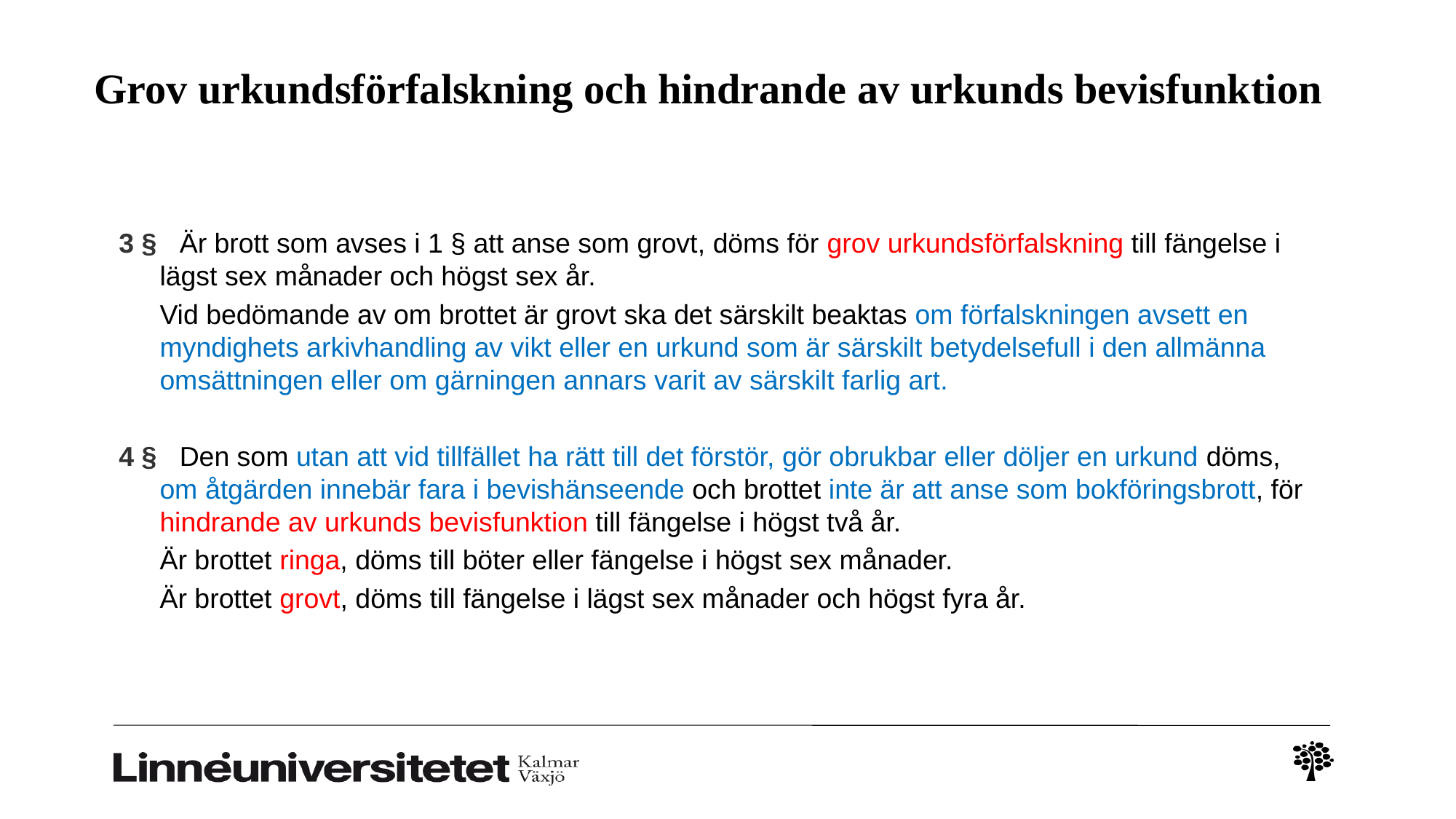

# Grov urkundsförfalskning och hindrande av urkunds bevisfunktion
3 §   Är brott som avses i 1 § att anse som grovt, döms för grov urkundsförfalskning till fängelse i lägst sex månader och högst sex år.
	Vid bedömande av om brottet är grovt ska det särskilt beaktas om förfalskningen avsett en myndighets arkivhandling av vikt eller en urkund som är särskilt betydelsefull i den allmänna omsättningen eller om gärningen annars varit av särskilt farlig art.

4 §   Den som utan att vid tillfället ha rätt till det förstör, gör obrukbar eller döljer en urkund döms, om åtgärden innebär fara i bevishänseende och brottet inte är att anse som bokföringsbrott, för hindrande av urkunds bevisfunktion till fängelse i högst två år.
	Är brottet ringa, döms till böter eller fängelse i högst sex månader.
	Är brottet grovt, döms till fängelse i lägst sex månader och högst fyra år.